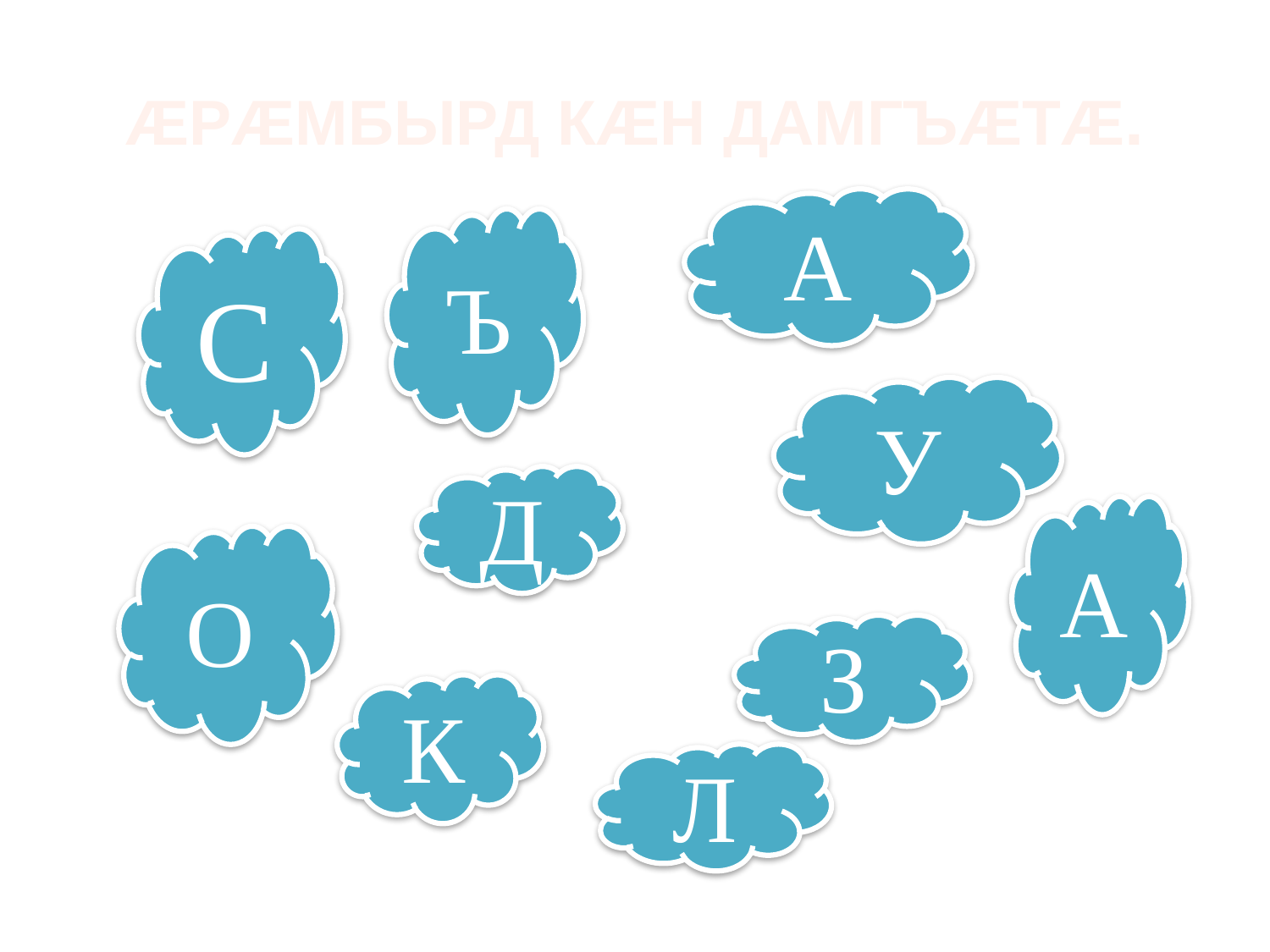

# ÆРÆМБЫРД КÆН ДАМГЪÆТÆ.
А
Ъ

С
У
Д
А
О
З
К
Л